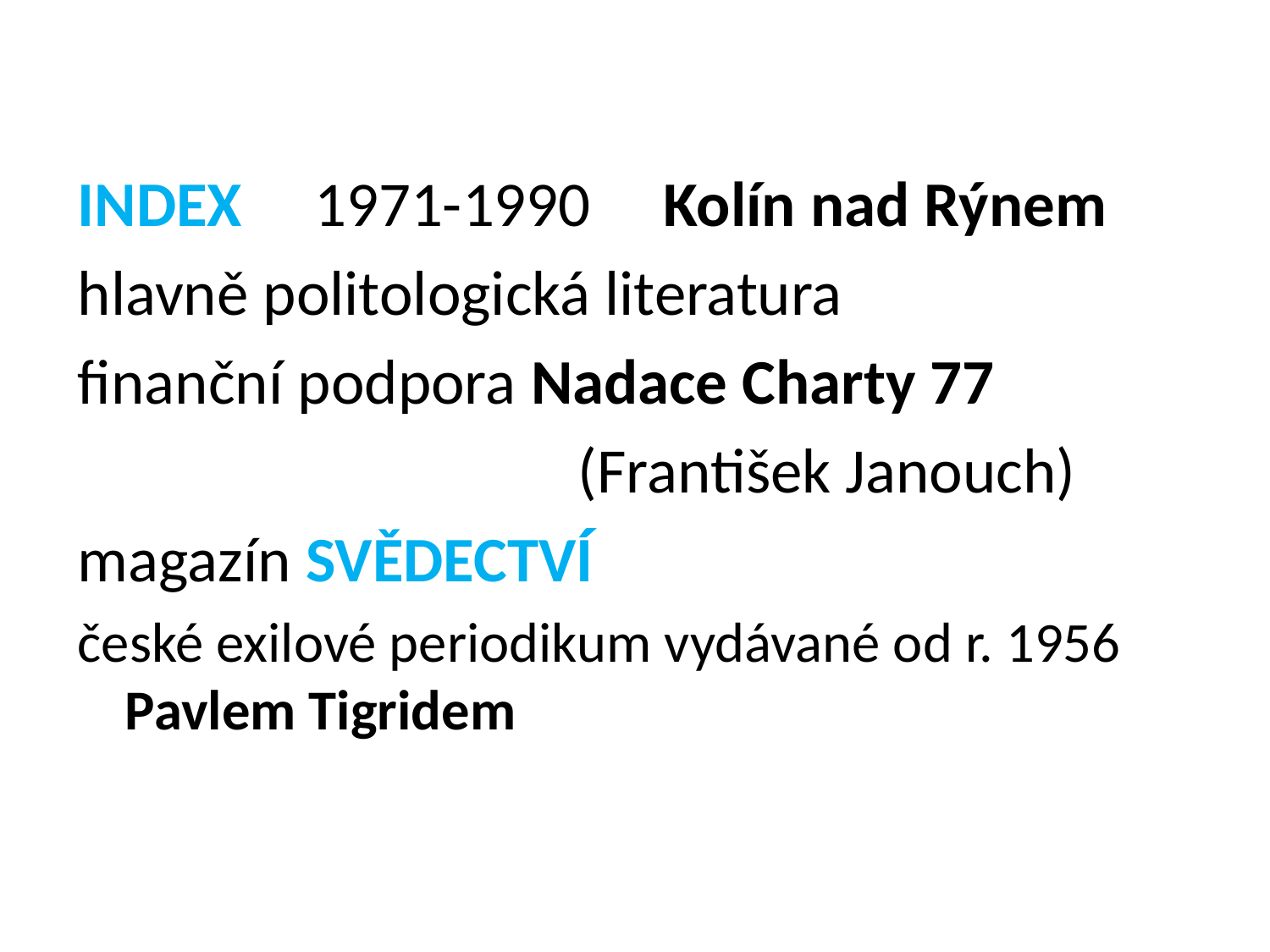

INDEX     1971-1990     Kolín nad Rýnem
hlavně politologická literatura
finanční podpora Nadace Charty 77
				     (František Janouch)
magazín SVĚDECTVÍ
české exilové periodikum vydávané od r. 1956 Pavlem Tigridem